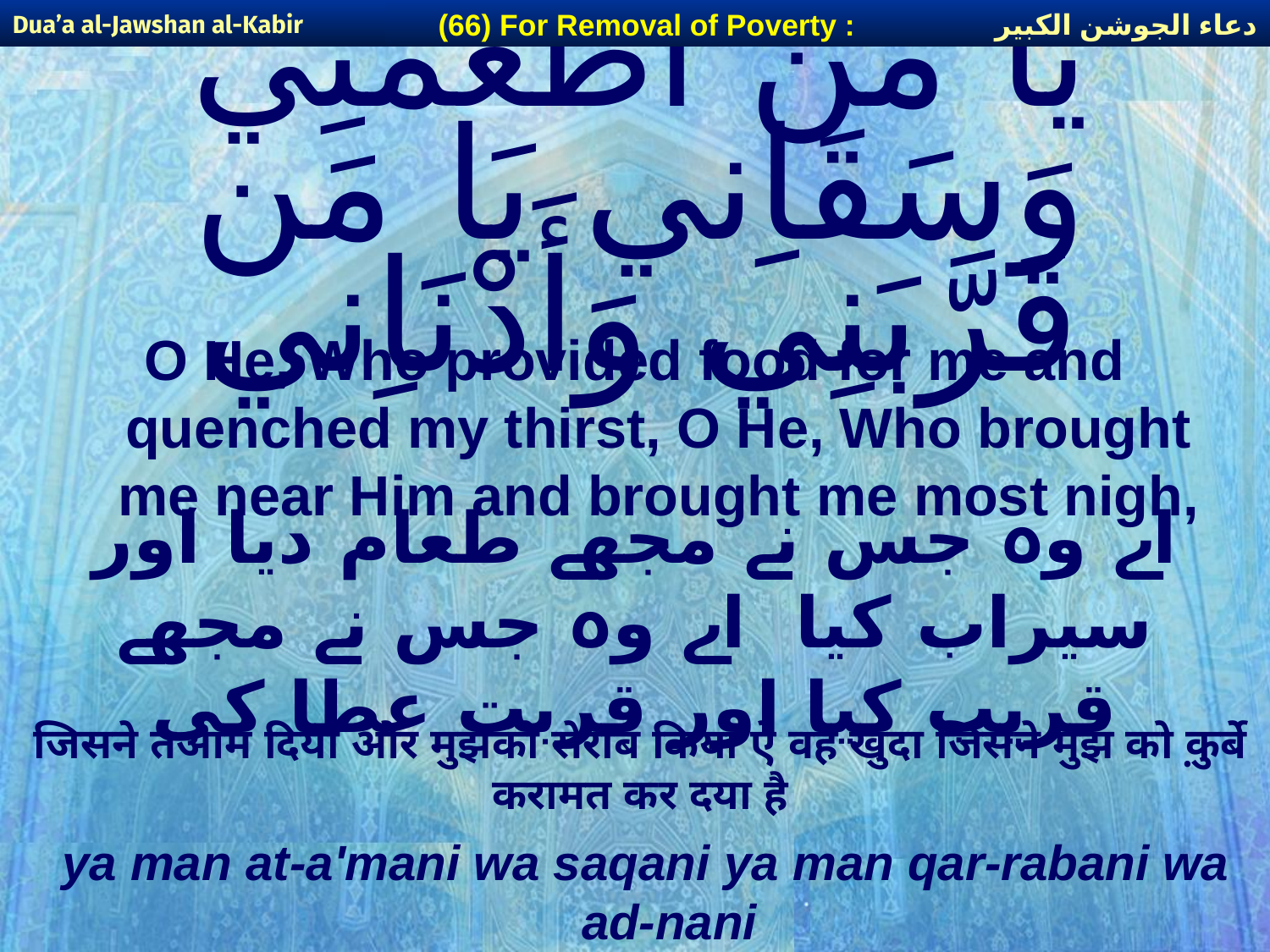

دعاء الجوشن الكبير
(66) For Removal of Poverty :
Dua’a al-Jawshan al-Kabir
# يَا مَنْ أَطْعَمَنِي وَسَقَاِني يَا مَن قَرَّبَنِي وَأَدْنَاِني
O He, Who provided food for me and quenched my thirst, O He, Who brought me near Him and brought me most nigh,
اے وہ جس نے مجھے طعام دیا اور سیراب کیا  اے وہ جس نے مجھے قریب کیا اور قربت عطا کی
जिसने तआम दिया और मुझको सेराब किया ऐ वह खुदा जिसने मुझ को क़ुर्बे करामत कर दया है
ya man at-a'mani wa saqani ya man qar-rabani wa ad-nani